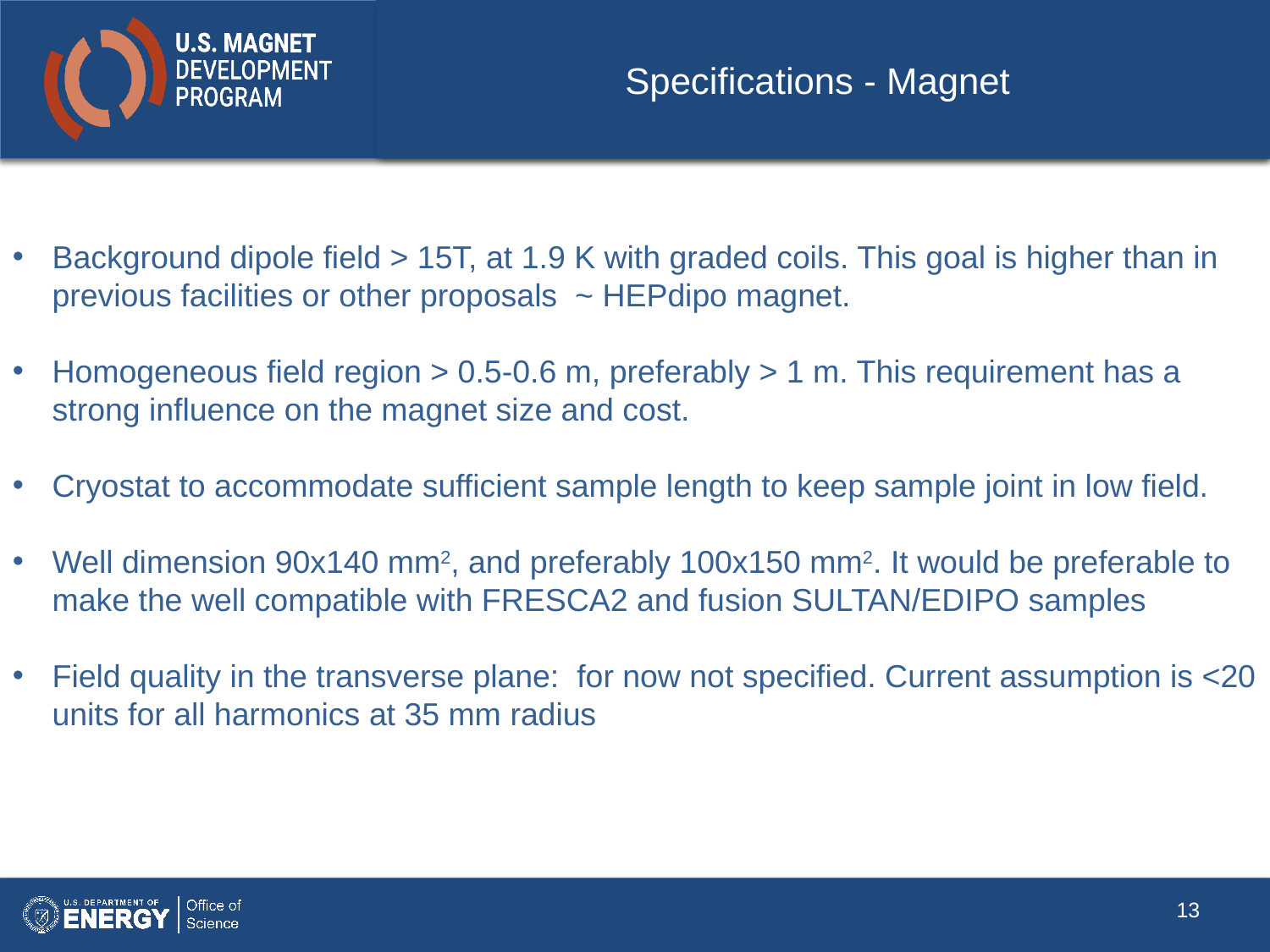

# Specifications - Magnet

Background dipole field > 15T, at 1.9 K with graded coils. This goal is higher than in previous facilities or other proposals  ~ HEPdipo magnet.

Homogeneous field region > 0.5-0.6 m, preferably > 1 m. This requirement has a strong influence on the magnet size and cost.

Cryostat to accommodate sufficient sample length to keep sample joint in low field.

Well dimension 90x140 mm2, and preferably 100x150 mm2. It would be preferable to make the well compatible with FRESCA2 and fusion SULTAN/EDIPO samples

Field quality in the transverse plane:  for now not specified. Current assumption is <20 units for all harmonics at 35 mm radius